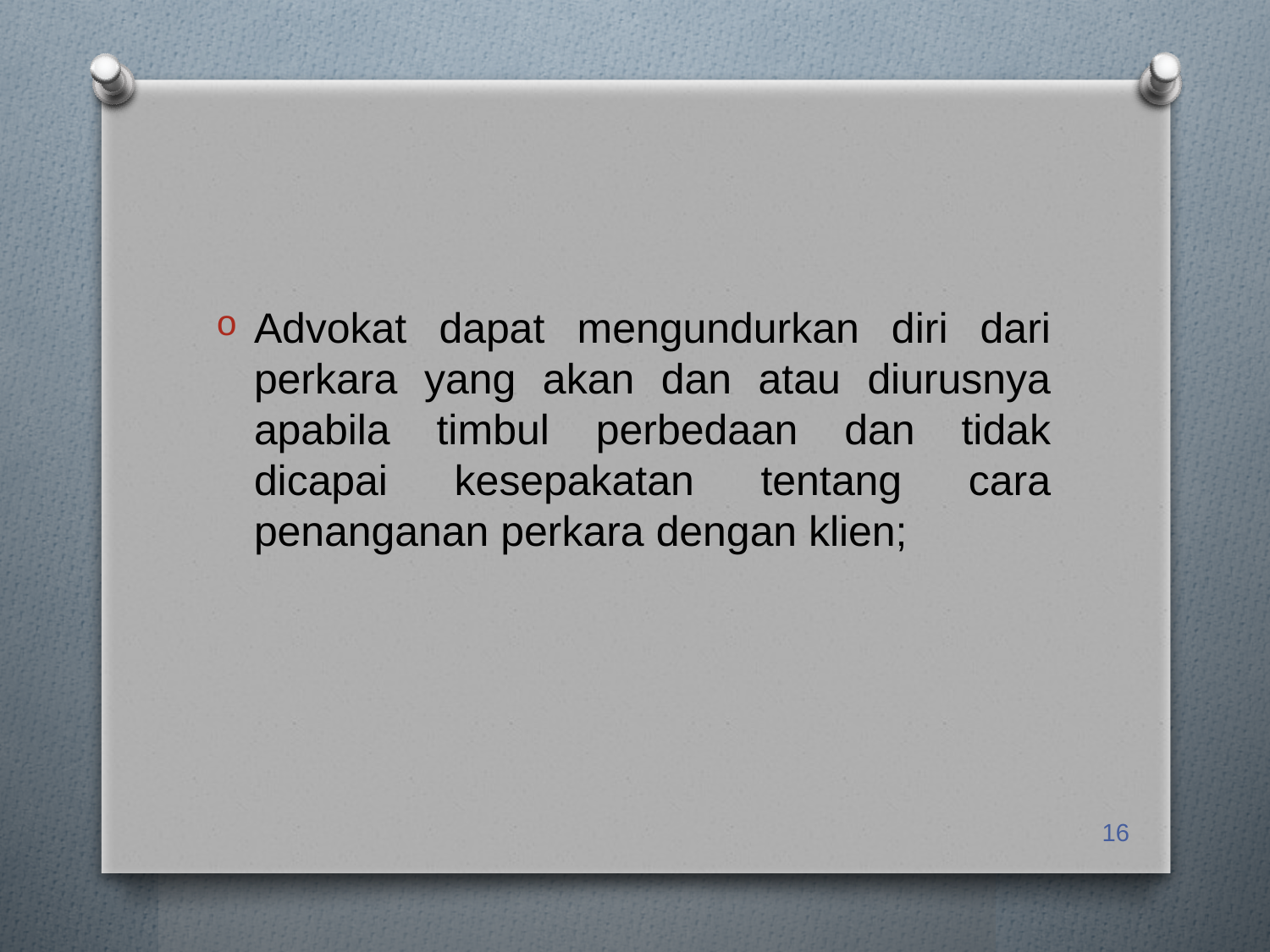

Advokat dapat mengundurkan diri dari perkara yang akan dan atau diurusnya apabila timbul perbedaan dan tidak dicapai kesepakatan tentang cara penanganan perkara dengan klien;
16